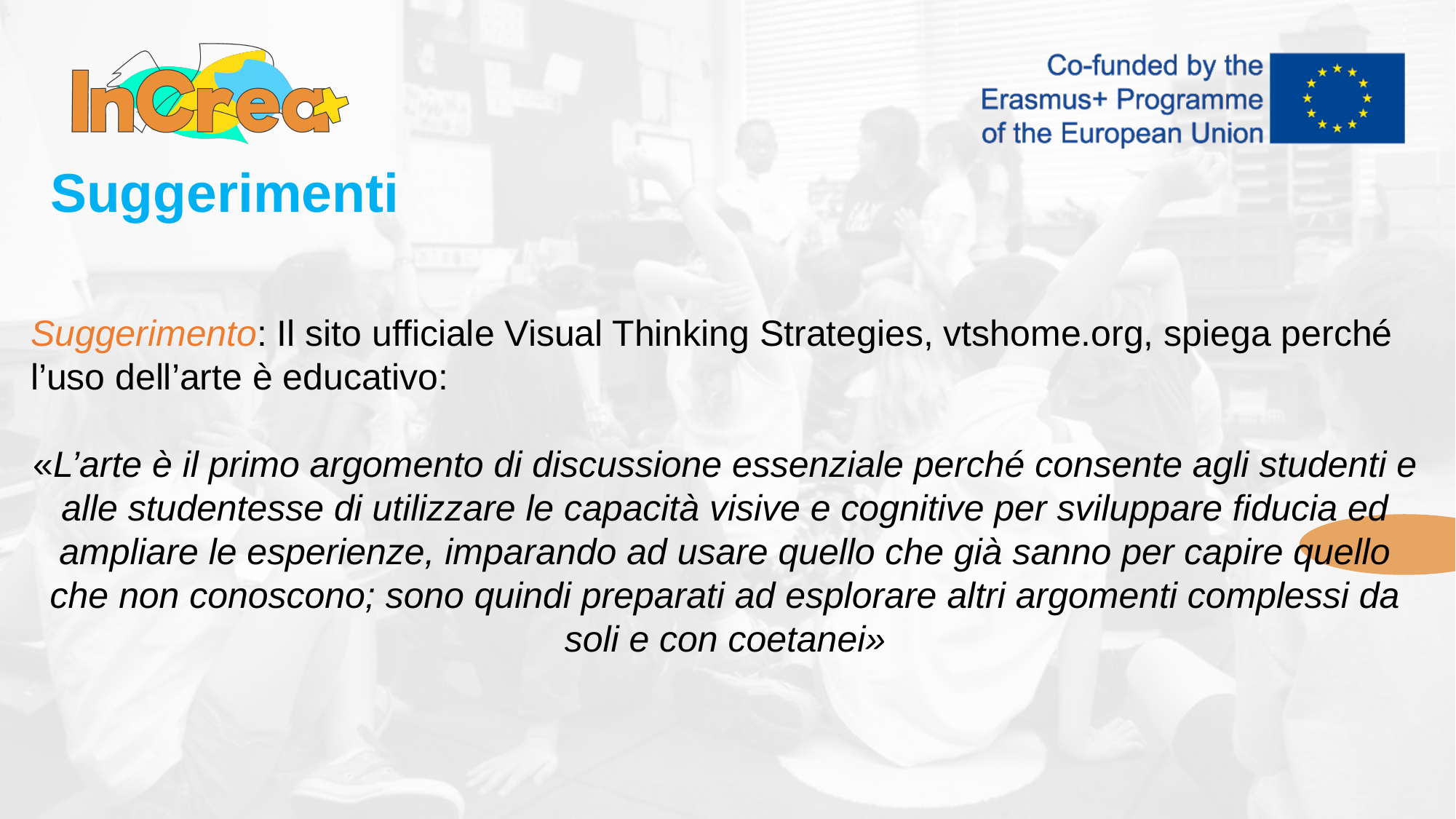

Suggerimenti
Suggerimento: Il sito ufficiale Visual Thinking Strategies, vtshome.org, spiega perché
l’uso dell’arte è educativo:

«L’arte è il primo argomento di discussione essenziale perché consente agli studenti e alle studentesse di utilizzare le capacità visive e cognitive per sviluppare fiducia ed ampliare le esperienze, imparando ad usare quello che già sanno per capire quello che non conoscono; sono quindi preparati ad esplorare altri argomenti complessi da soli e con coetanei»